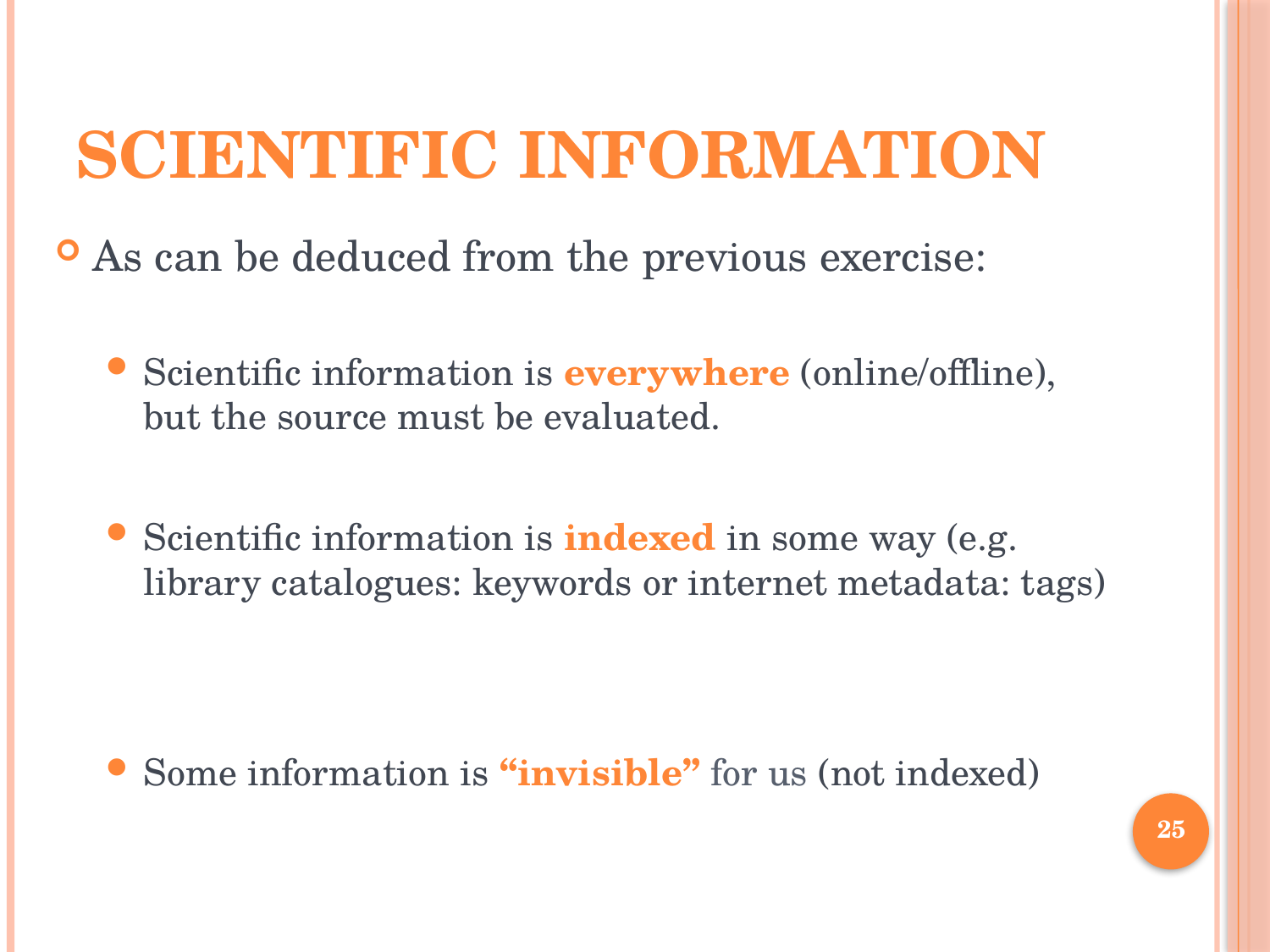

# Scientific Information
As can be deduced from the previous exercise:

Scientific information is everywhere (online/offline), but the source must be evaluated.

Scientific information is indexed in some way (e.g. library catalogues: keywords or internet metadata: tags)

Some information is “invisible” for us (not indexed)
25